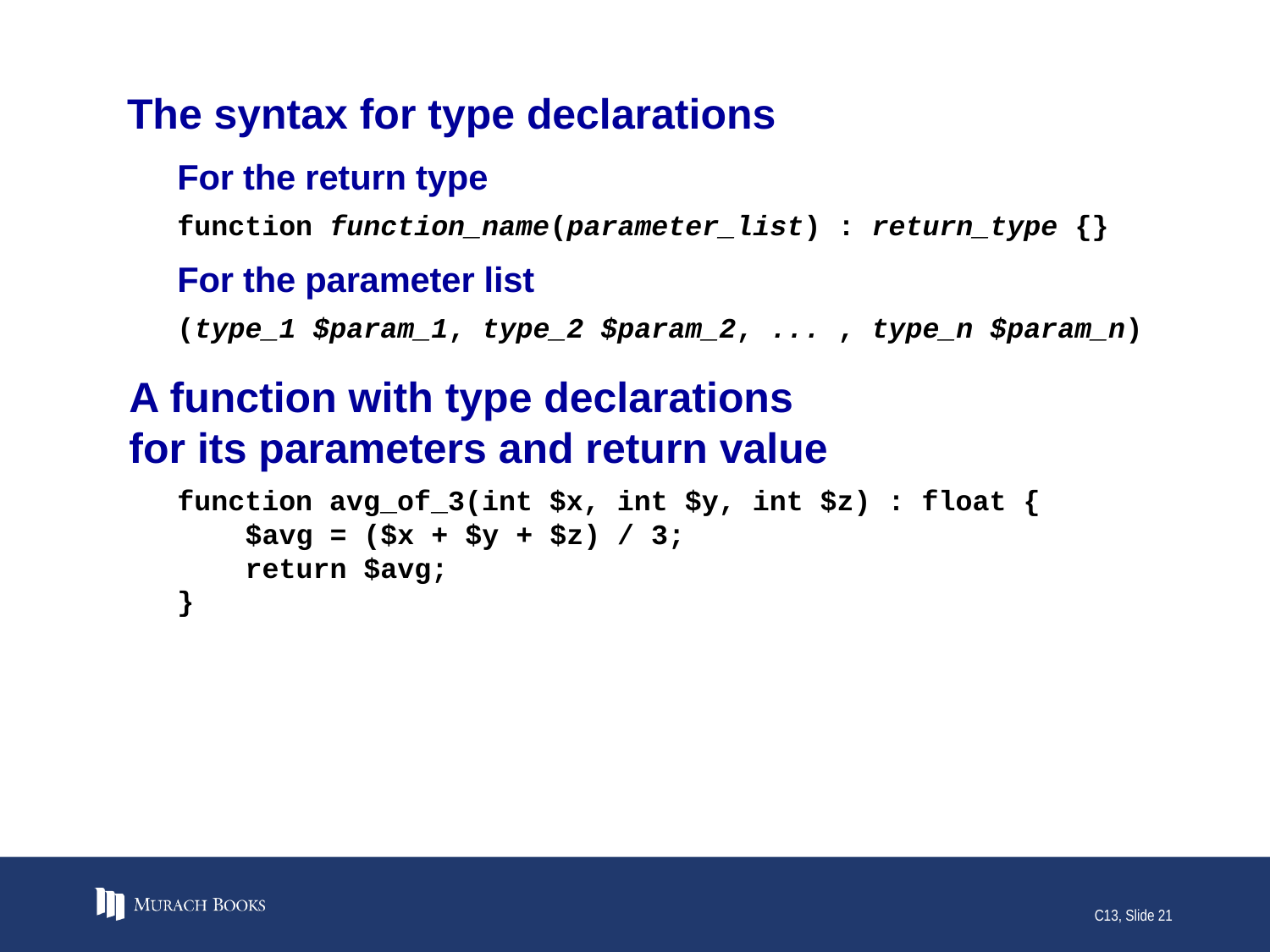

# The syntax for type declarations
For the return type
function function_name(parameter_list) : return_type {}
For the parameter list
(type_1 $param_1, type_2 $param_2, ... , type_n $param_n)
A function with type declarations
for its parameters and return value
function avg_of_3(int $x, int $y, int $z) : float {
    $avg = ($x + $y + $z) / 3;
    return $avg;
}

C13, Slide 21